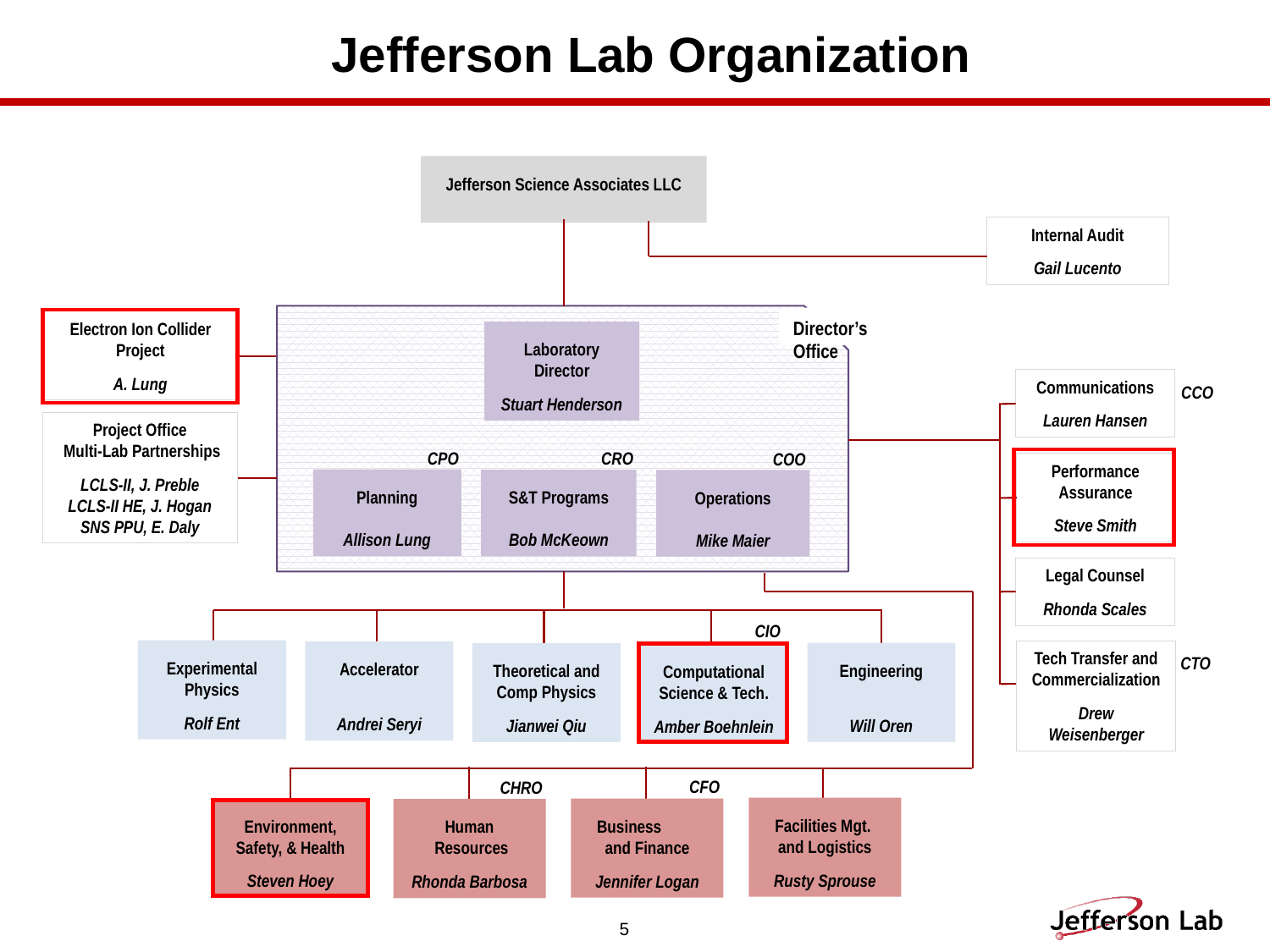

# Jefferson Lab Organization

Jefferson Science Associates LLC

Internal Audit

Gail Lucento

Director’s Office

Laboratory Director

Stuart Henderson
Communications

Lauren Hansen
CCO
Project Office
 Multi-Lab Partnerships

LCLS-II, J. Preble
LCLS-II HE, J. Hogan
SNS PPU, E. Daly
CPO
CRO
COO
Performance
Assurance

Steve Smith

Planning

Allison Lung

Operations

Mike Maier

S&T Programs

Bob McKeown
Legal Counsel

Rhonda Scales
CIO

Experimental Physics

Rolf Ent
Tech Transfer and Commercialization

Drew Weisenberger
CTO

Accelerator

Andrei Seryi

Engineering

Will Oren

Theoretical and Comp Physics

Jianwei Qiu

Computational Science & Tech.

Amber Boehnlein
CFO
CHRO

Facilities Mgt.
and Logistics

Rusty Sprouse

Environment,
Safety, & Health

Steven Hoey

Business          and Finance

Jennifer Logan

Human
 Resources

Rhonda Barbosa

Electron Ion Collider Project

A. Lung

5